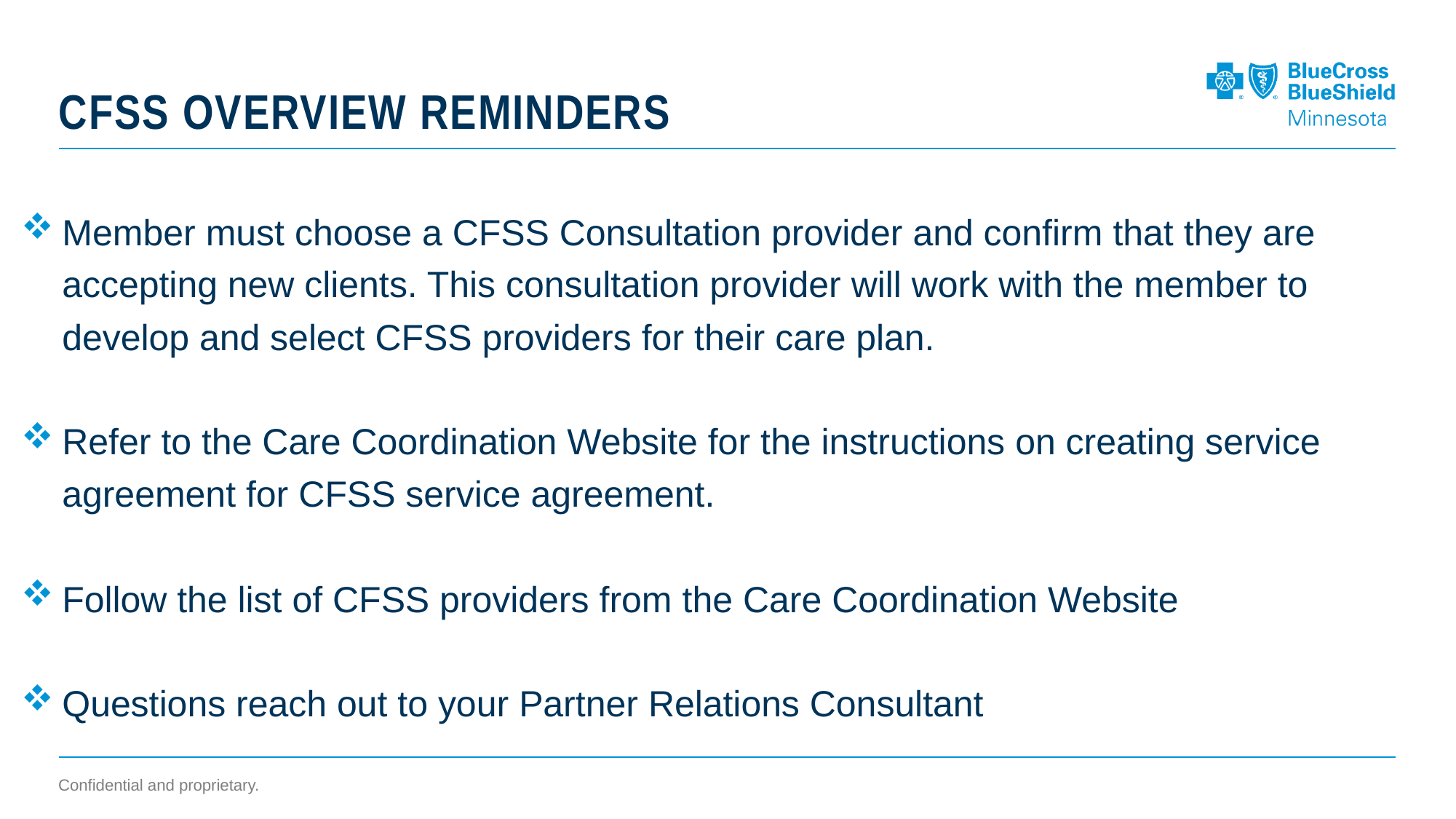

# CFSS Overview Reminders

Member must choose a CFSS Consultation provider and confirm that they are accepting new clients. This consultation provider will work with the member to develop and select CFSS providers for their care plan.
Refer to the Care Coordination Website for the instructions on creating service agreement for CFSS service agreement.

Follow the list of CFSS providers from the Care Coordination Website

Questions reach out to your Partner Relations Consultant